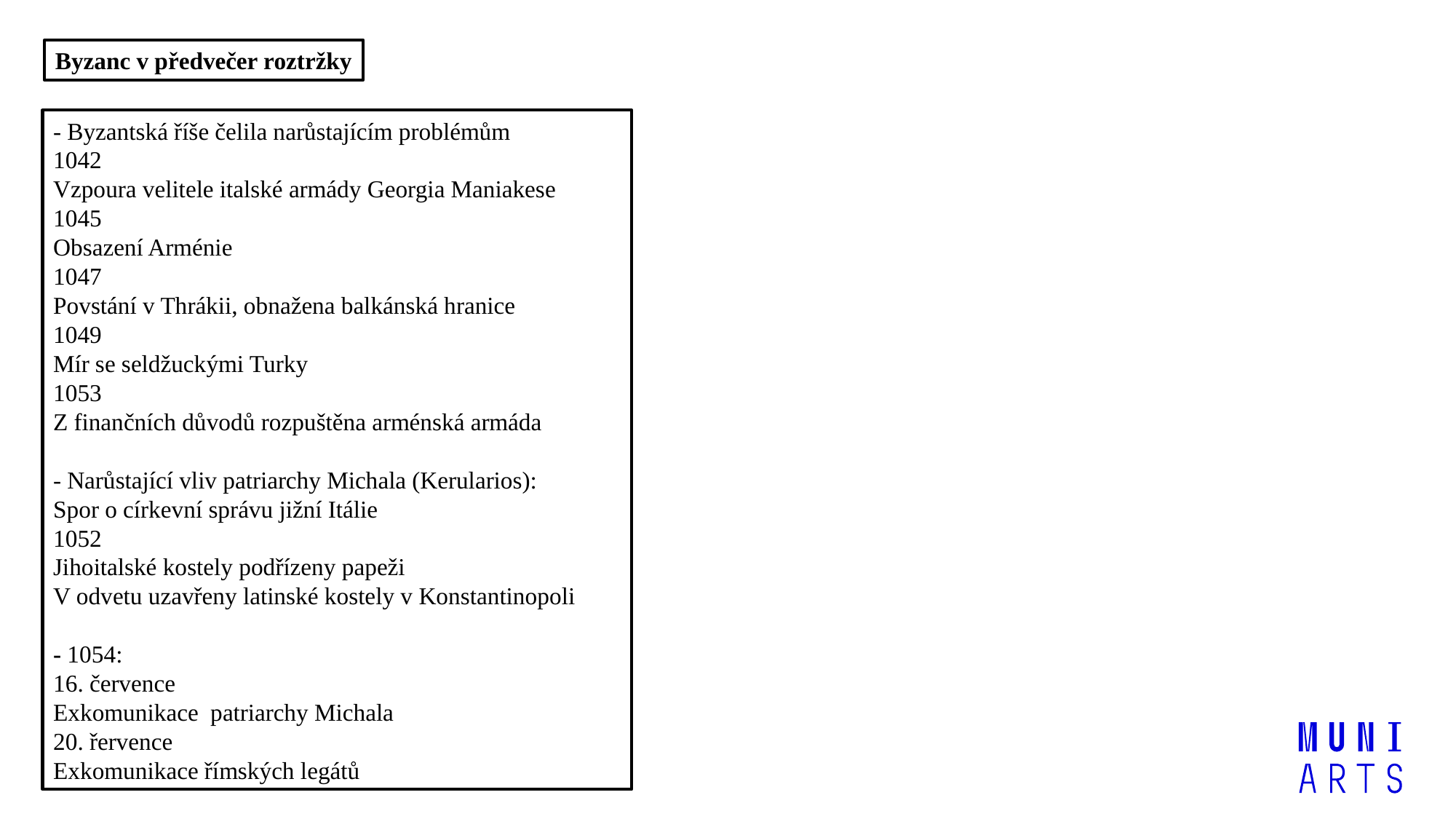

Byzanc v předvečer roztržky
- Byzantská říše čelila narůstajícím problémům
1042
Vzpoura velitele italské armády Georgia Maniakese
1045
Obsazení Arménie
1047
Povstání v Thrákii, obnažena balkánská hranice
1049
Mír se seldžuckými Turky
1053
Z finančních důvodů rozpuštěna arménská armáda

- Narůstající vliv patriarchy Michala (Kerularios):
Spor o církevní správu jižní Itálie
1052
Jihoitalské kostely podřízeny papeži
V odvetu uzavřeny latinské kostely v Konstantinopoli

- 1054:
16. července
Exkomunikace  patriarchy Michala
20. řervence
Exkomunikace římských legátů